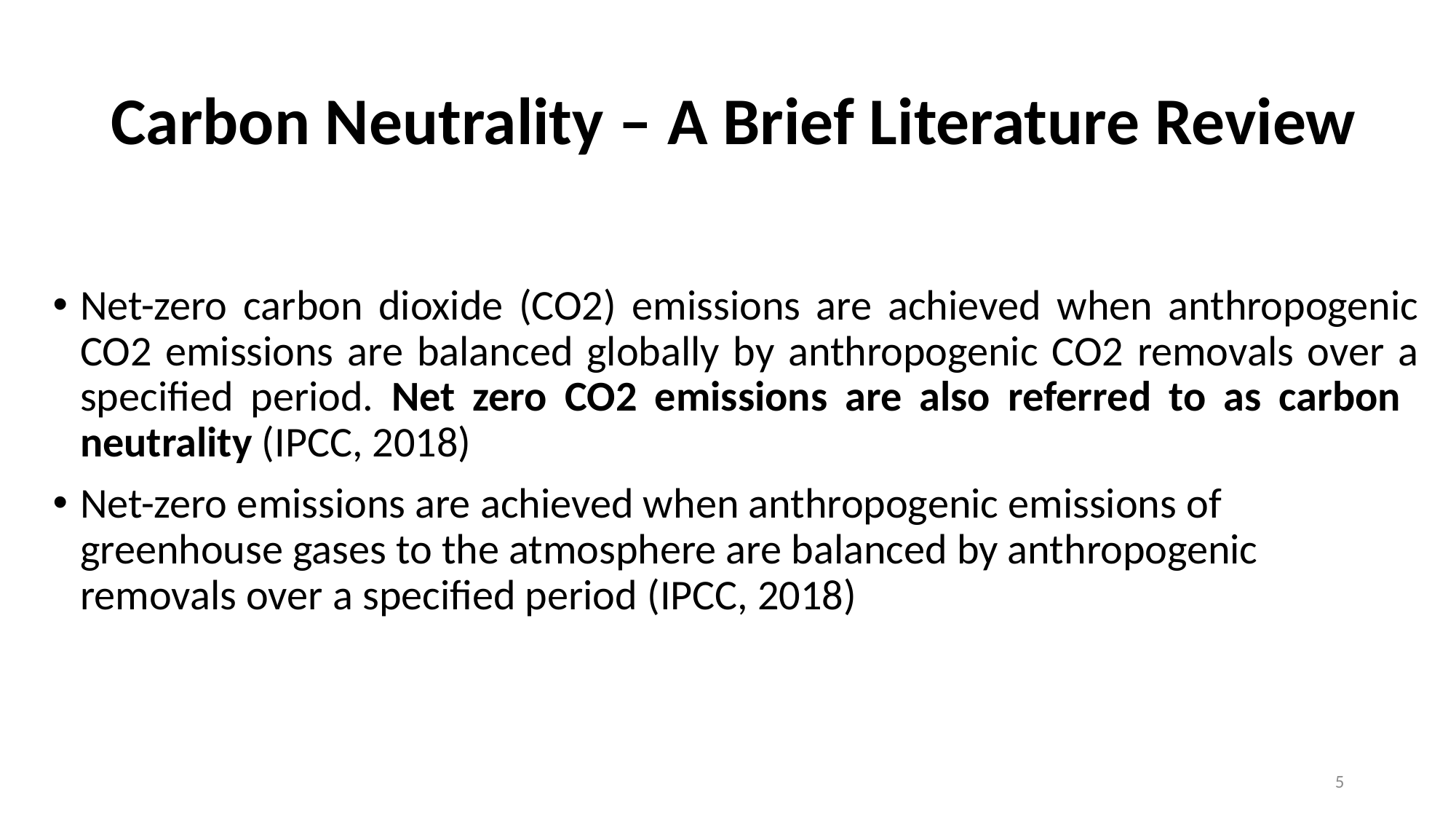

# Carbon Neutrality – A Brief Literature Review
Net-zero carbon dioxide (CO2) emissions are achieved when anthropogenic CO2 emissions are balanced globally by anthropogenic CO2 removals over a specified period. Net zero CO2 emissions are also referred to as carbon  neutrality (IPCC, 2018)
Net-zero emissions are achieved when anthropogenic emissions of greenhouse gases to the atmosphere are balanced by anthropogenic removals over a specified period (IPCC, 2018)

5